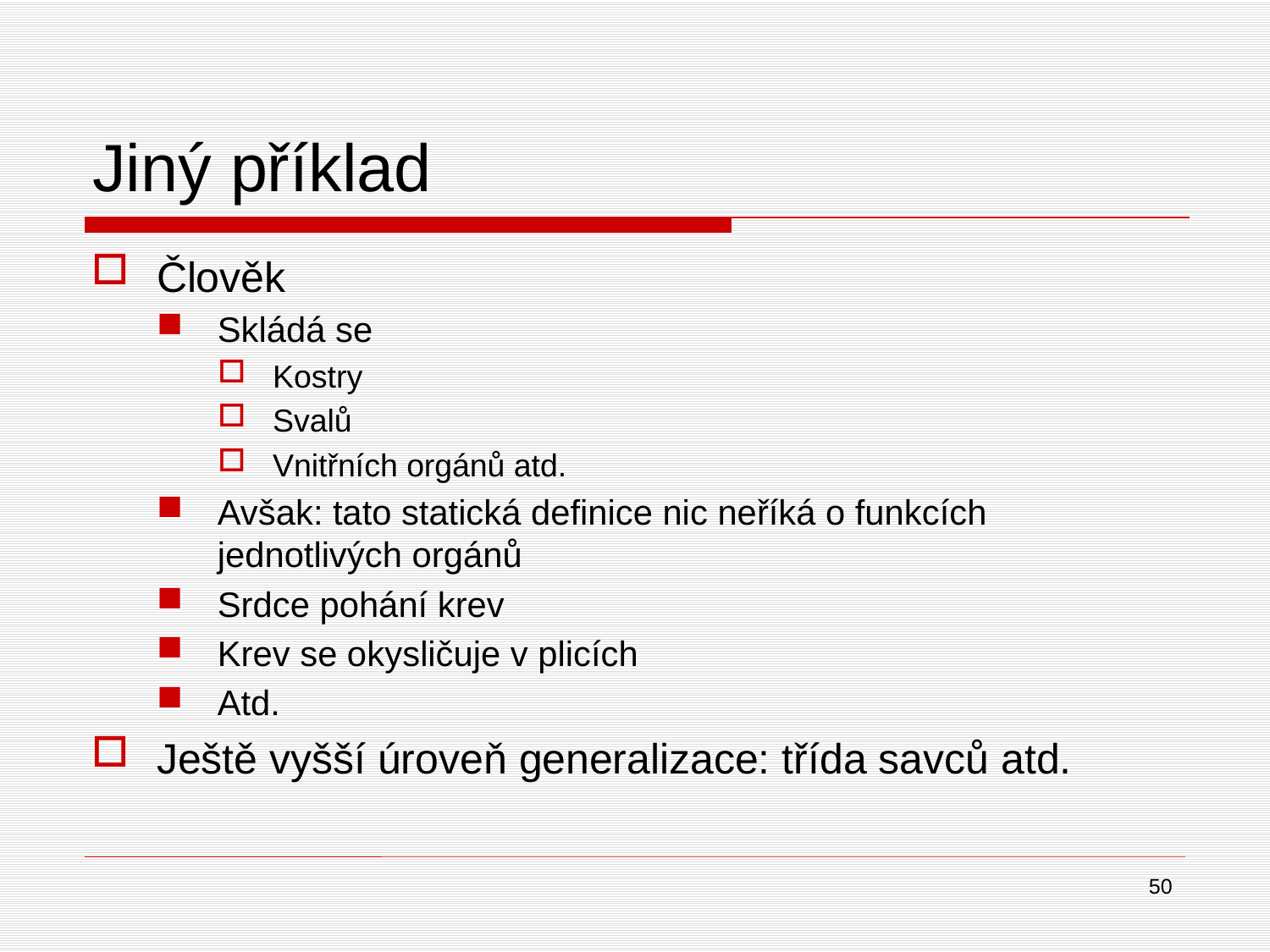

# Jiný příklad
Člověk
Skládá se
Kostry
Svalů
Vnitřních orgánů atd.
Avšak: tato statická definice nic neříká o funkcích jednotlivých orgánů
Srdce pohání krev
Krev se okysličuje v plicích
Atd.
Ještě vyšší úroveň generalizace: třída savců atd.

50